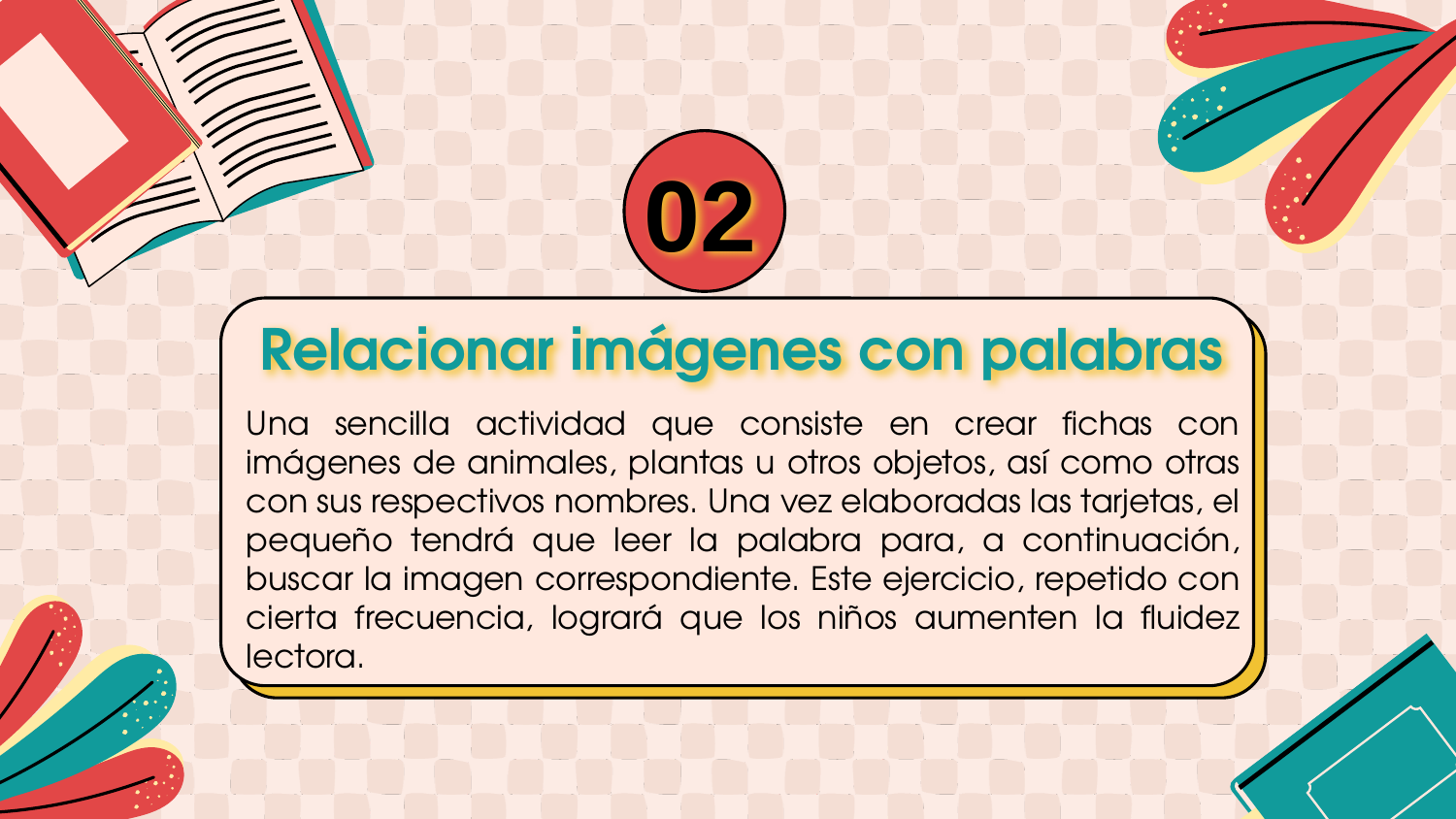

02

# Relacionar imágenes con palabras
Una sencilla actividad que consiste en crear fichas con imágenes de animales, plantas u otros objetos, así como otras con sus respectivos nombres. Una vez elaboradas las tarjetas, el pequeño tendrá que leer la palabra para, a continuación, buscar la imagen correspondiente. Este ejercicio, repetido con cierta frecuencia, logrará que los niños aumenten la fluidez lectora.